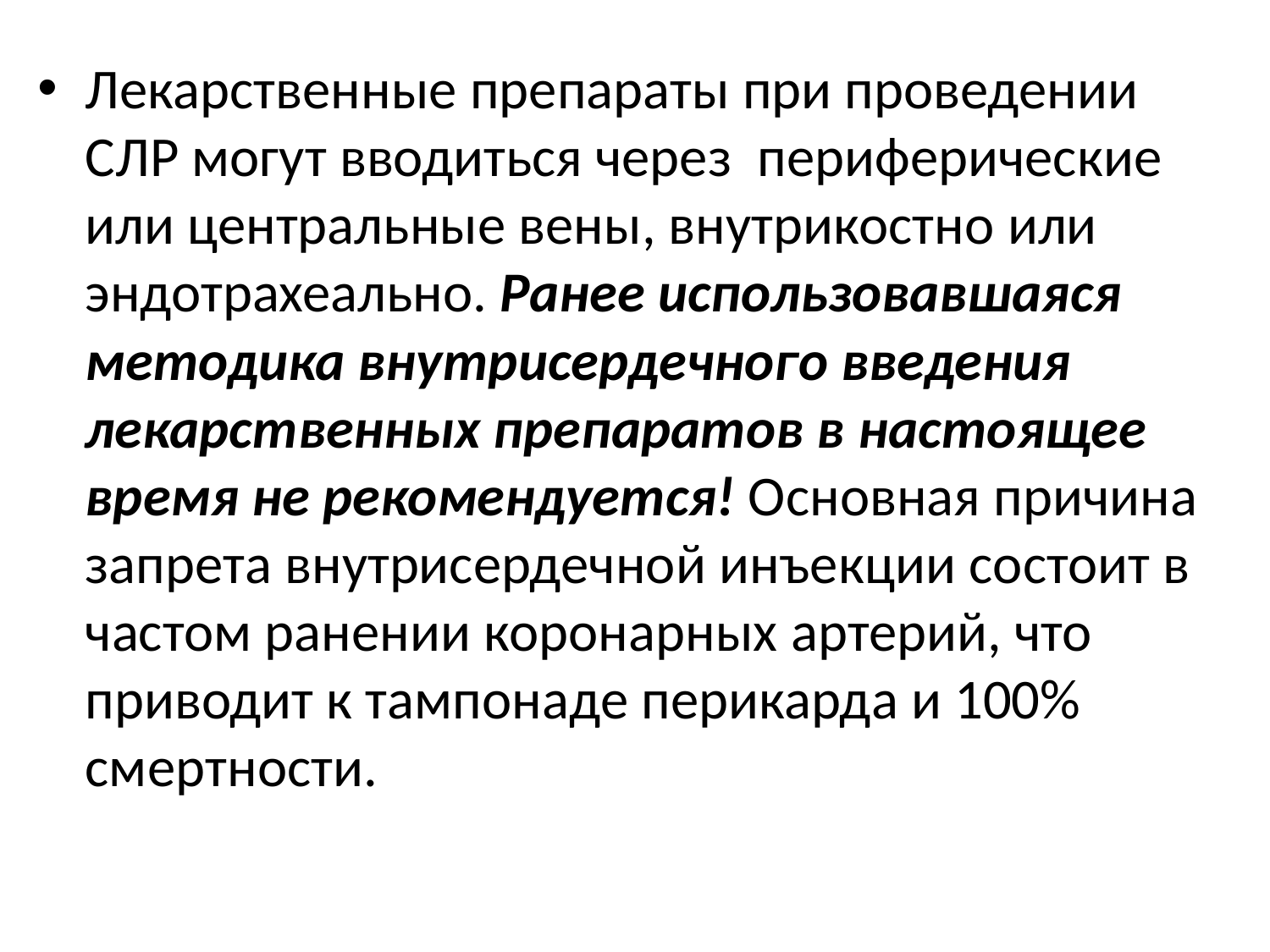

Лекарственные препараты при проведении СЛР могут вводиться через  периферические или центральные вены, внутрикостно или эндотрахеально. Ранее использовавшаяся методика внутрисердечного введения лекарственных препаратов в настоящее время не рекомендуется! Основная причина запрета внутрисердечной инъекции состоит в частом ранении коронарных артерий, что приводит к тампонаде перикарда и 100% смертности.